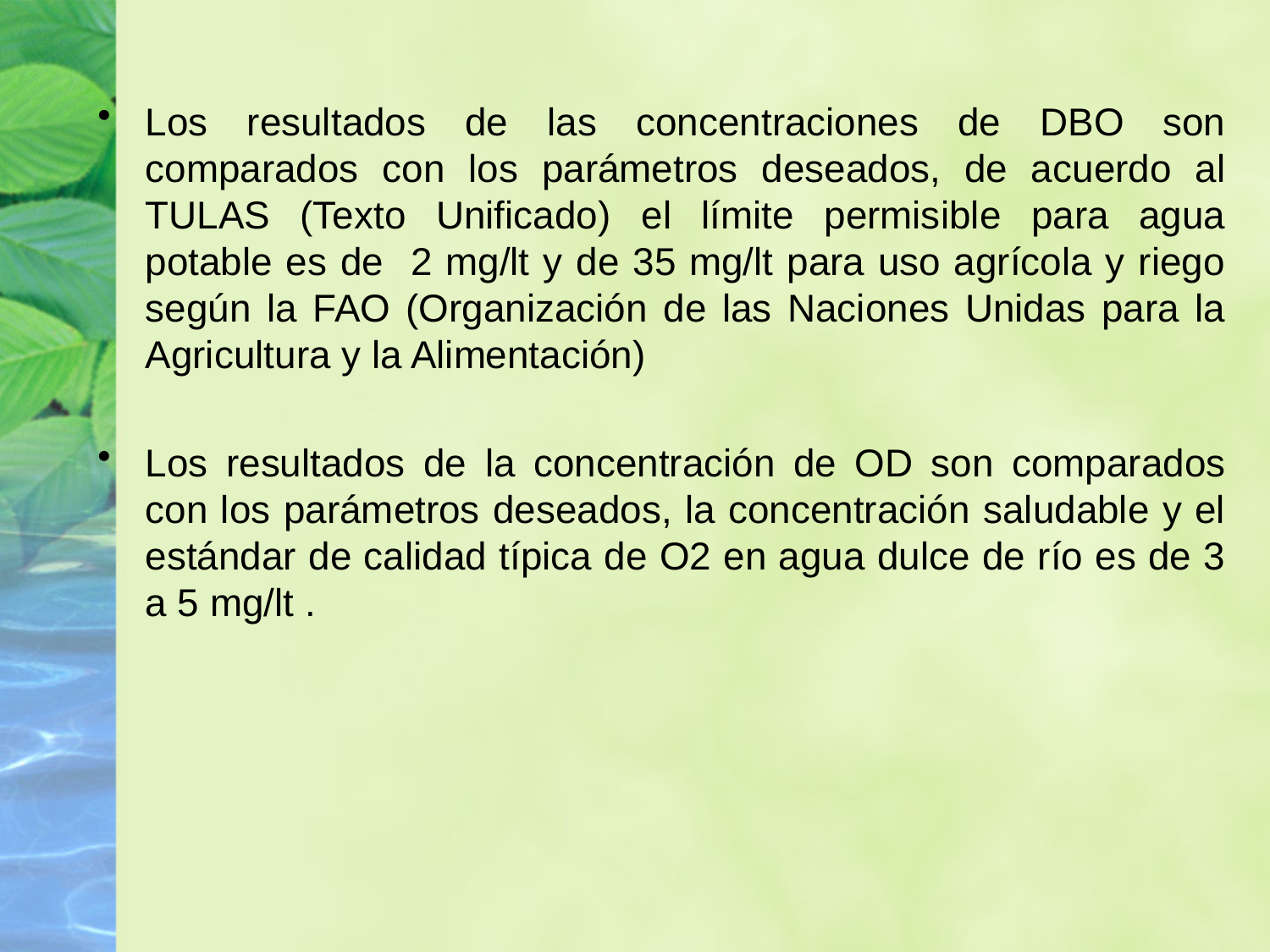

Los resultados de las concentraciones de DBO son comparados con los parámetros deseados, de acuerdo al TULAS (Texto Unificado) el límite permisible para agua potable es de  2 mg/lt y de 35 mg/lt para uso agrícola y riego según la FAO (Organización de las Naciones Unidas para la Agricultura y la Alimentación)

Los resultados de la concentración de OD son comparados con los parámetros deseados, la concentración saludable y el estándar de calidad típica de O2 en agua dulce de río es de 3 a 5 mg/lt .